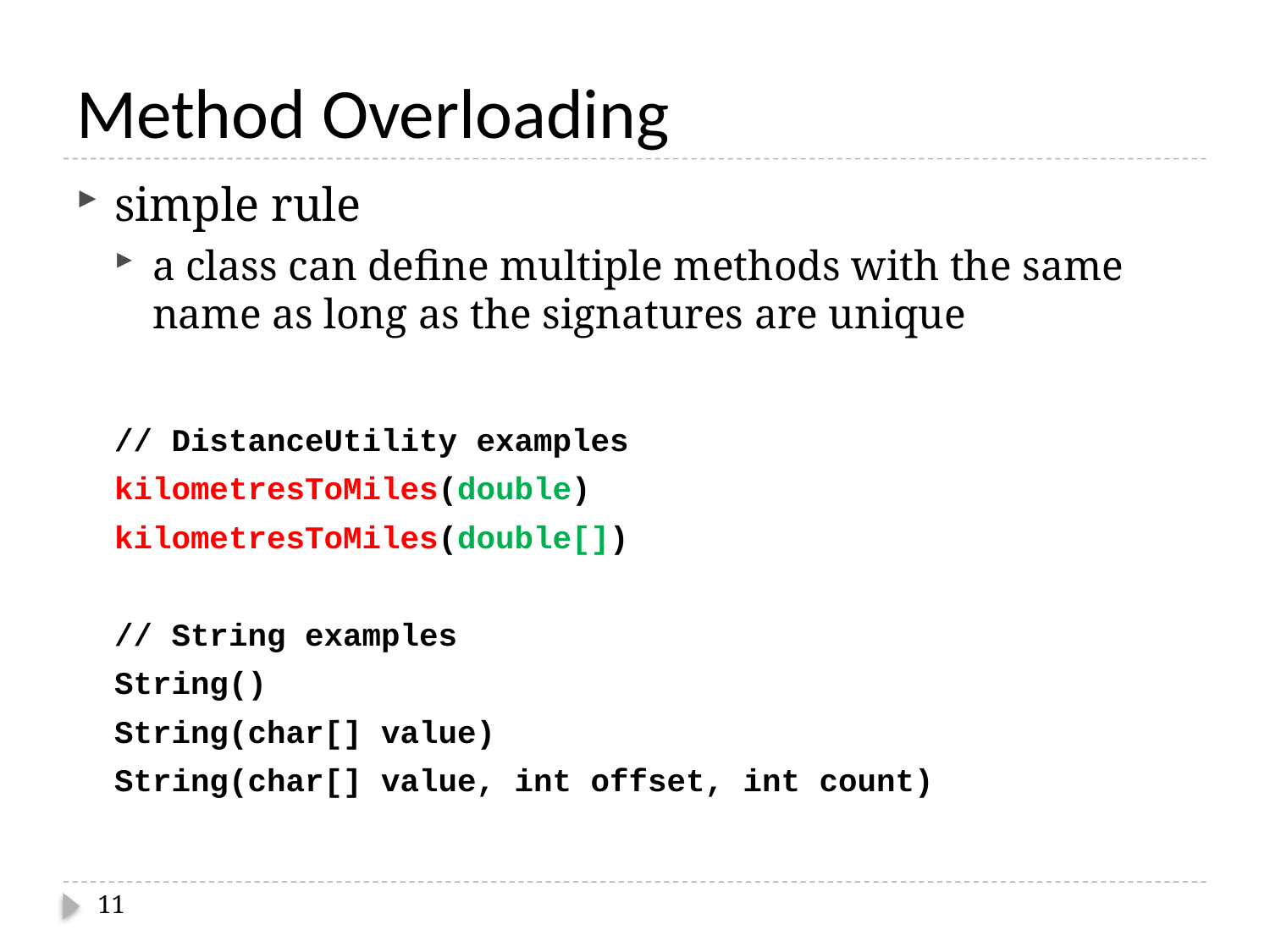

# Method Overloading
simple rule
a class can define multiple methods with the same name as long as the signatures are unique

// DistanceUtility examples
	kilometresToMiles(double)
	kilometresToMiles(double[])

	// String examples
	String()
	String(char[] value)
	String(char[] value, int offset, int count)
11